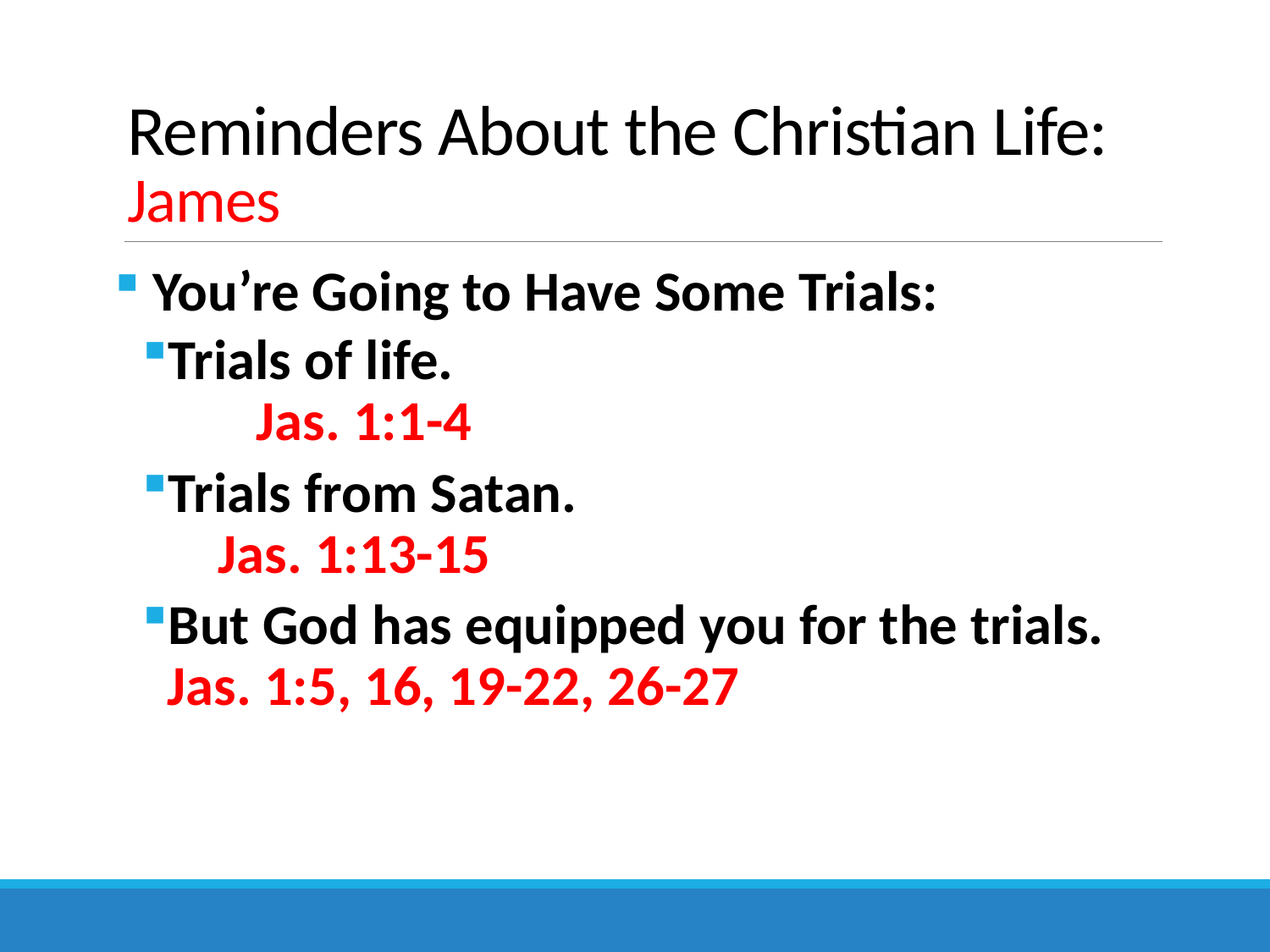

# Reminders About the Christian Life: James
 You’re Going to Have Some Trials:
Trials of life.                                                               Jas. 1:1-4
Trials from Satan.                                                   Jas. 1:13-15
But God has equipped you for the trials. Jas. 1:5, 16, 19-22, 26-27